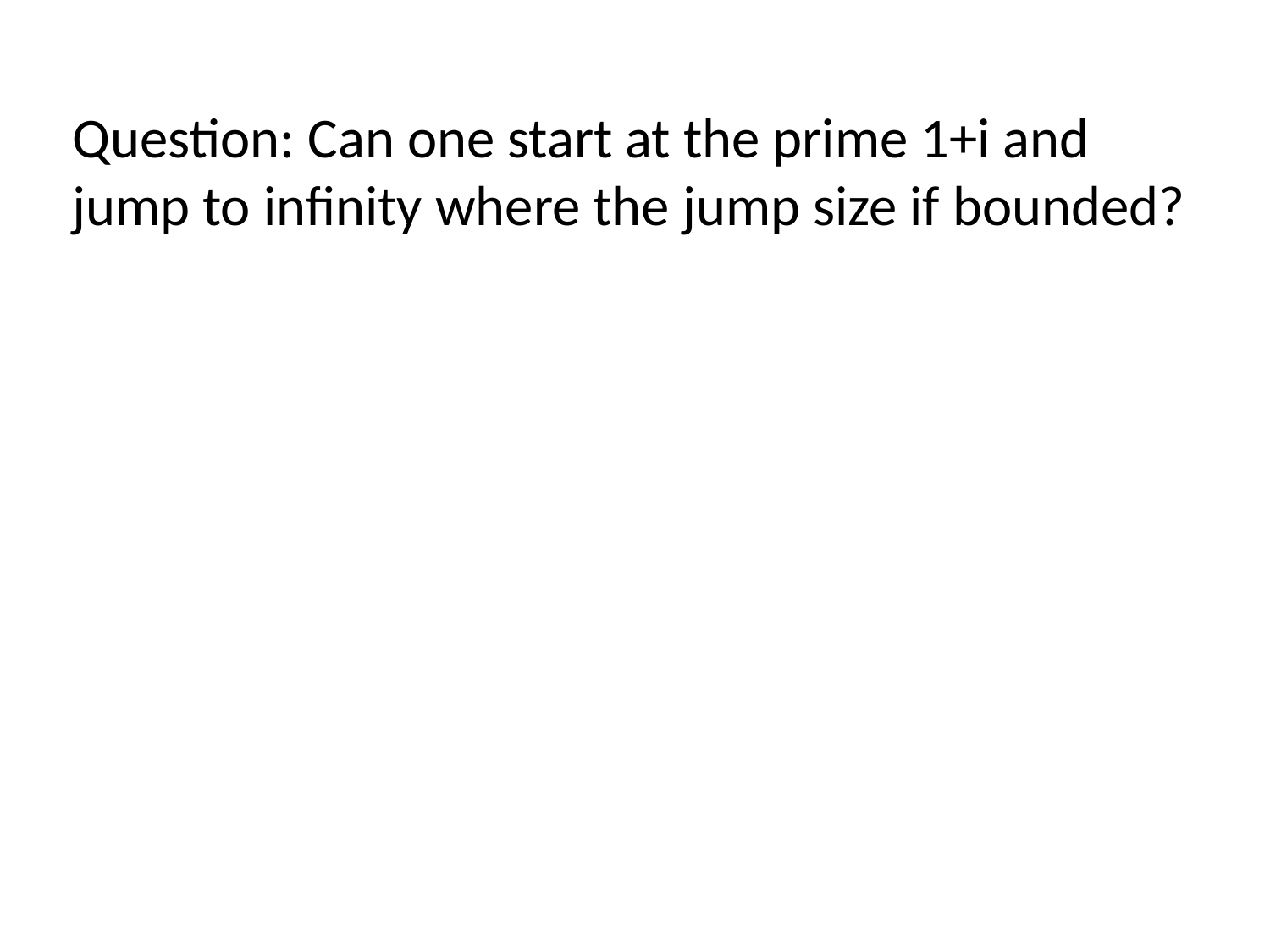

Question: Can one start at the prime 1+i and
jump to infinity where the jump size if bounded?